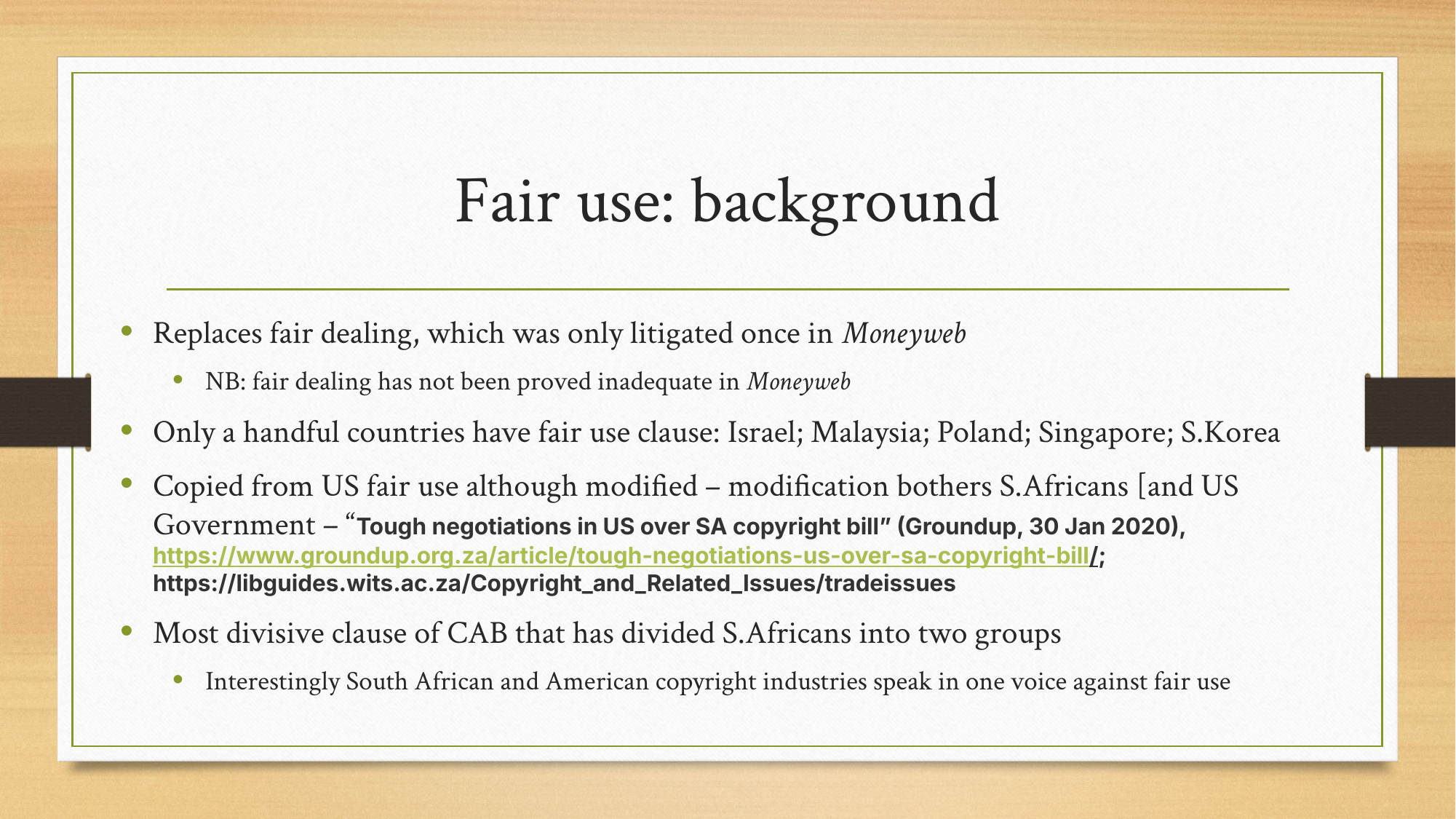

# Fair use: background
Replaces fair dealing, which was only litigated once in Moneyweb
NB: fair dealing has not been proved inadequate in Moneyweb
Only a handful countries have fair use clause: Israel; Malaysia; Poland; Singapore; S.Korea
Copied from US fair use although modified – modification bothers S.Africans [and US Government – “Tough negotiations in US over SA copyright bill” (Groundup, 30 Jan 2020), https://www.groundup.org.za/article/tough-negotiations-us-over-sa-copyright-bill/; https://libguides.wits.ac.za/Copyright_and_Related_Issues/tradeissues
Most divisive clause of CAB that has divided S.Africans into two groups
Interestingly South African and American copyright industries speak in one voice against fair use